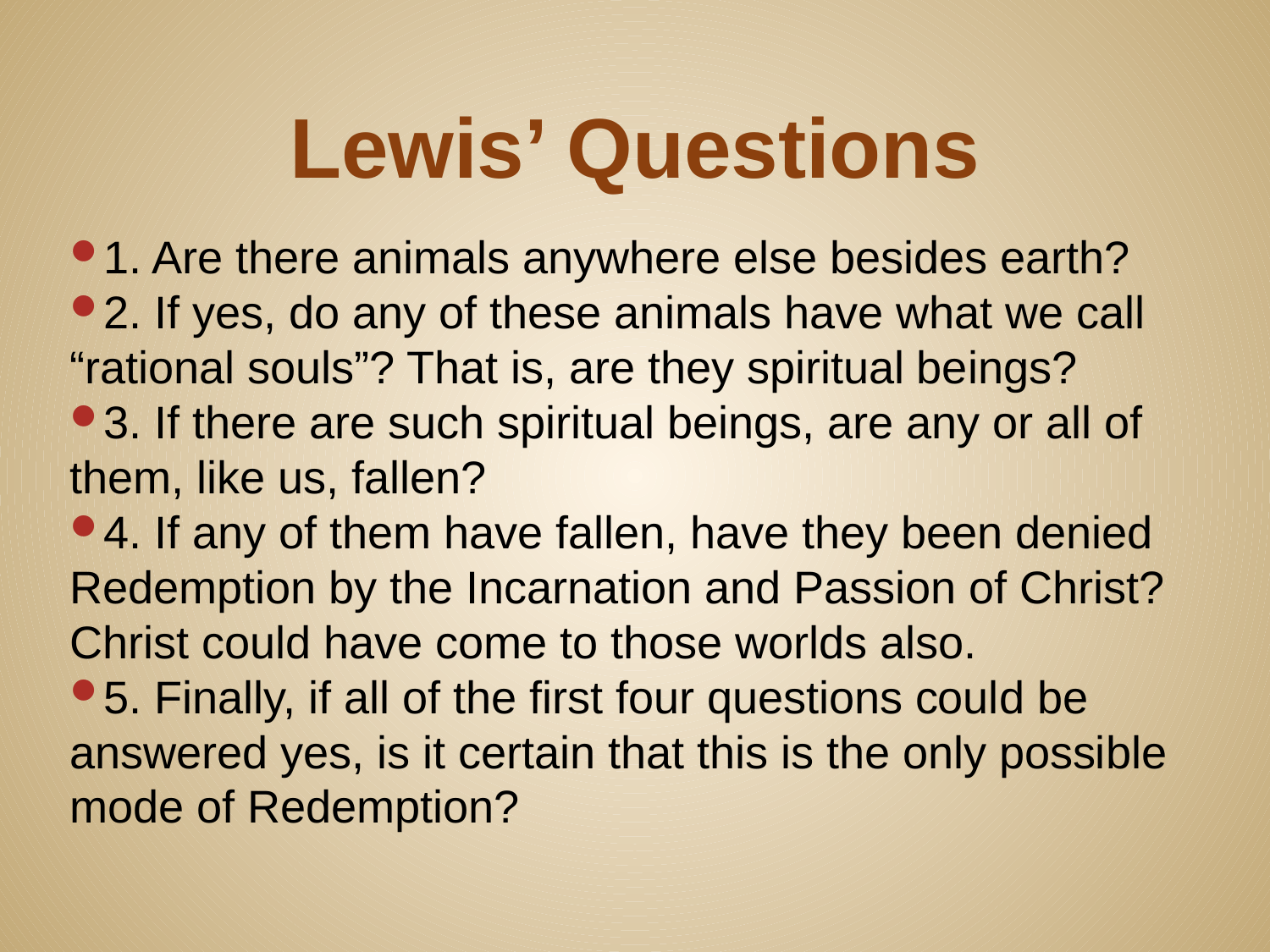

# Lewis’ Questions
1. Are there animals anywhere else besides earth?
2. If yes, do any of these animals have what we call “rational souls”? That is, are they spiritual beings?
3. If there are such spiritual beings, are any or all of them, like us, fallen?
4. If any of them have fallen, have they been denied Redemption by the Incarnation and Passion of Christ? Christ could have come to those worlds also.
5. Finally, if all of the first four questions could be answered yes, is it certain that this is the only possible mode of Redemption?